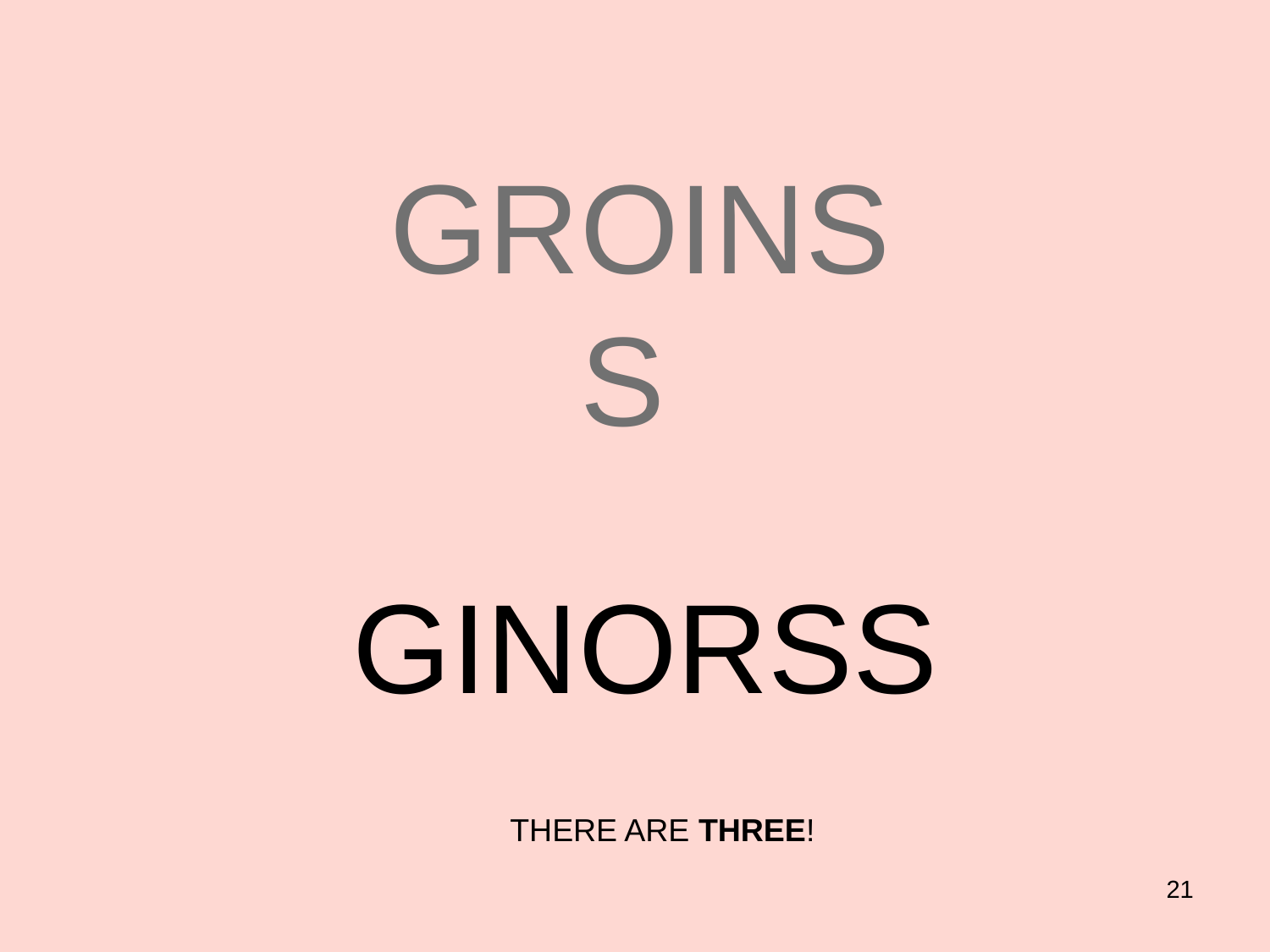

# GROINS S
GINORSS
THERE ARE THREE!
21